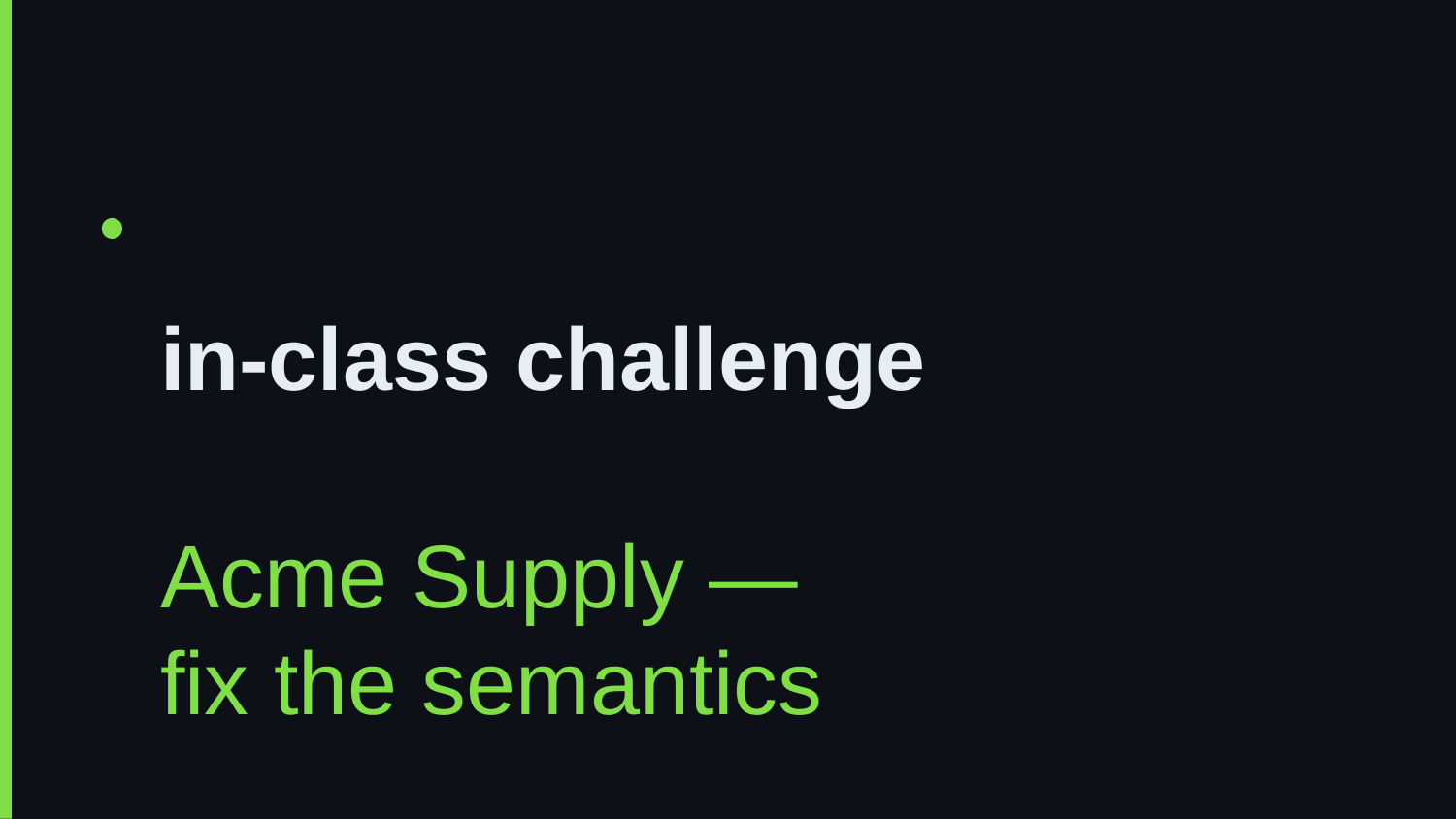

in-class challenge

Acme Supply —
fix the semantics